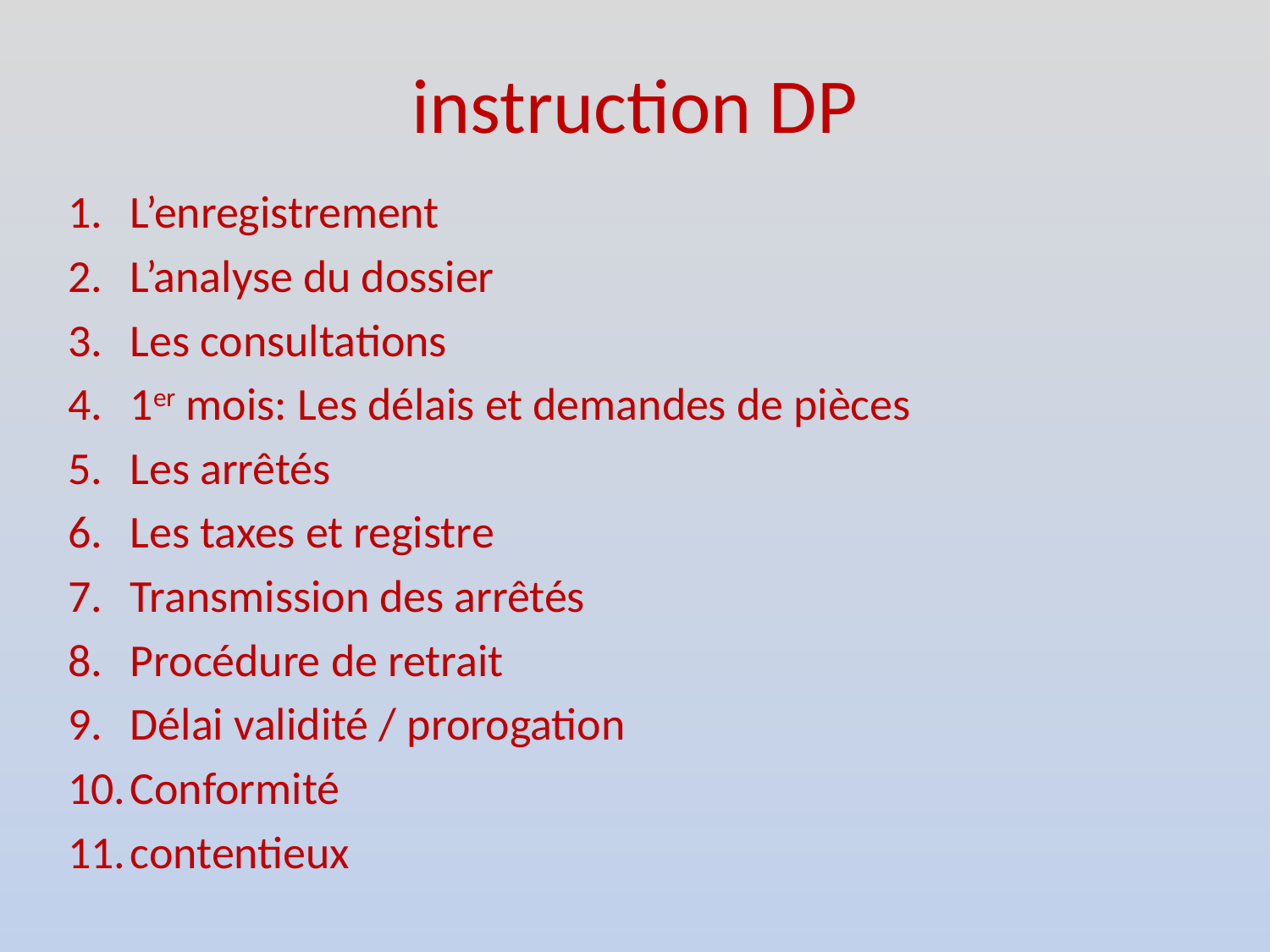

# instruction DP
L’enregistrement
L’analyse du dossier
Les consultations
1er mois: Les délais et demandes de pièces
Les arrêtés
Les taxes et registre
Transmission des arrêtés
Procédure de retrait
Délai validité / prorogation
Conformité
contentieux